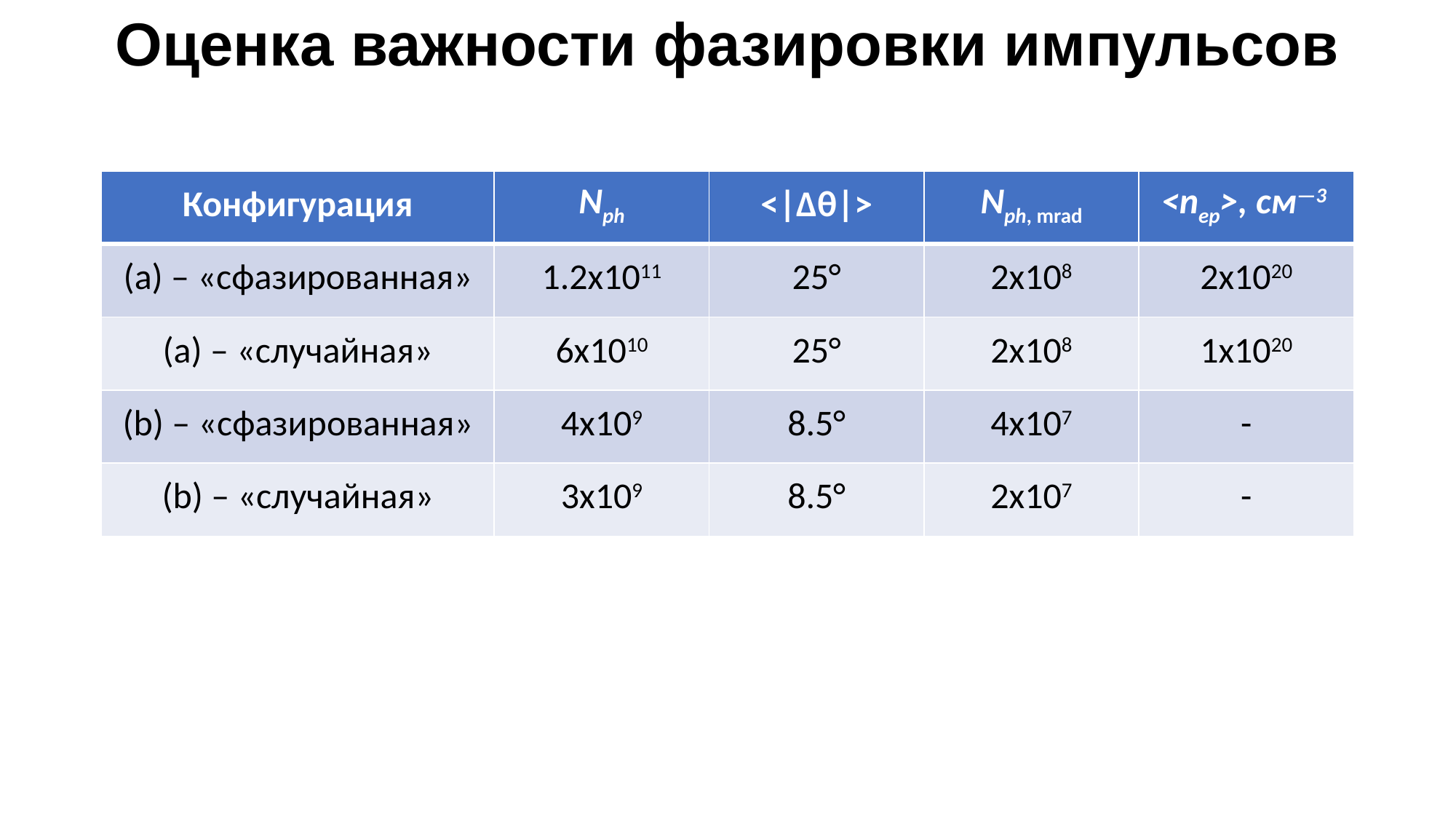

Оценка важности фазировки импульсов
| Конфигурация | Nph | <|Δθ|> | Nph, mrad | <nep>, см—3 |
| --- | --- | --- | --- | --- |
| (a) – «сфазированная» | 1.2x1011 | 25° | 2x108 | 2x1020 |
| (а) – «случайная» | 6x1010 | 25° | 2x108 | 1x1020 |
| (b) – «сфазированная» | 4x109 | 8.5° | 4x107 | - |
| (b) – «случайная» | 3x109 | 8.5° | 2x107 | - |